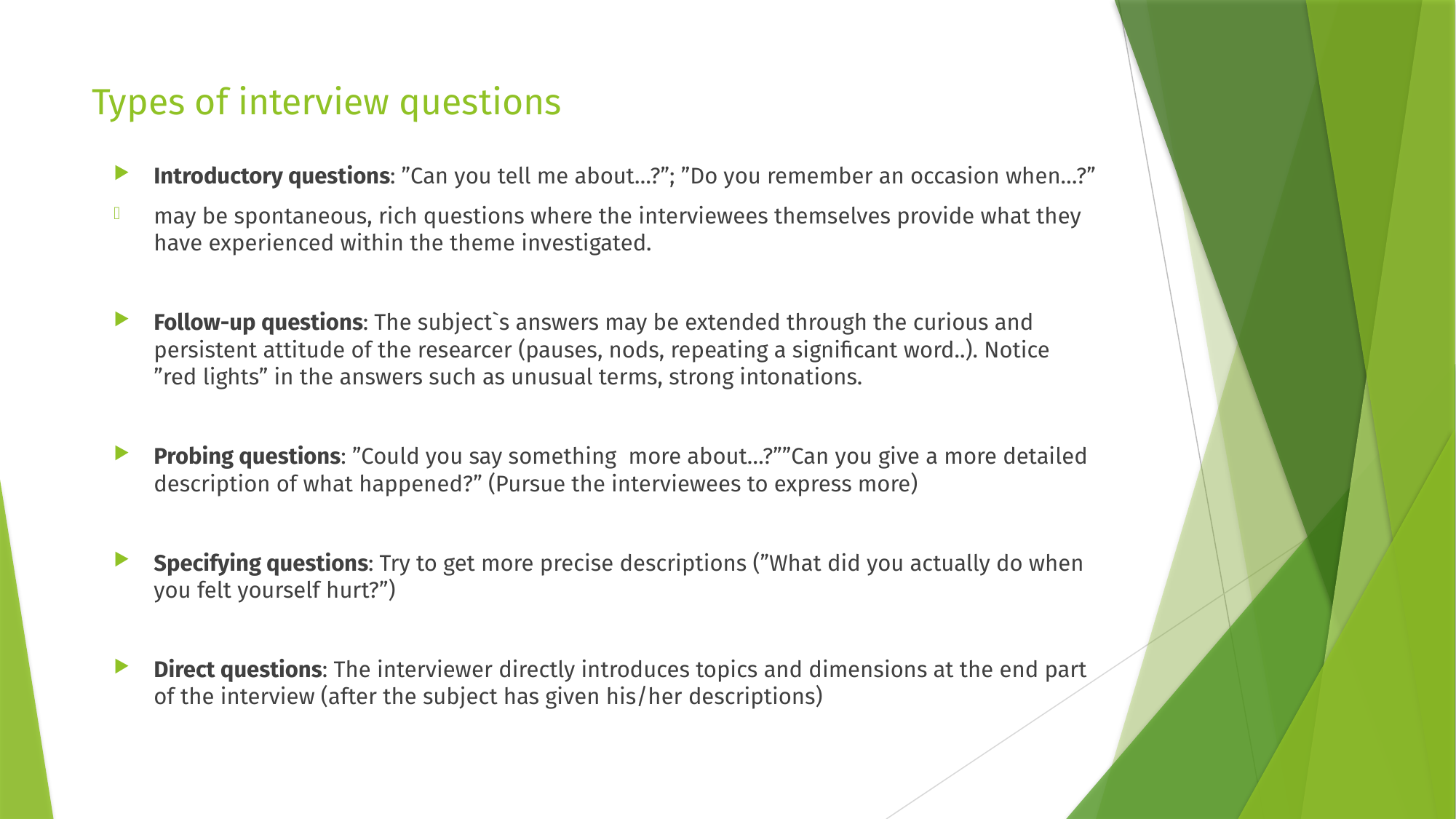

# Types of interview questions
Introductory questions: ”Can you tell me about…?”; ”Do you remember an occasion when…?”
may be spontaneous, rich questions where the interviewees themselves provide what they have experienced within the theme investigated.

Follow-up questions: The subject`s answers may be extended through the curious and persistent attitude of the researcer (pauses, nods, repeating a significant word..). Notice ”red lights” in the answers such as unusual terms, strong intonations.

Probing questions: ”Could you say something  more about…?””Can you give a more detailed description of what happened?” (Pursue the interviewees to express more)

Specifying questions: Try to get more precise descriptions (”What did you actually do when you felt yourself hurt?”)

Direct questions: The interviewer directly introduces topics and dimensions at the end part of the interview (after the subject has given his/her descriptions)